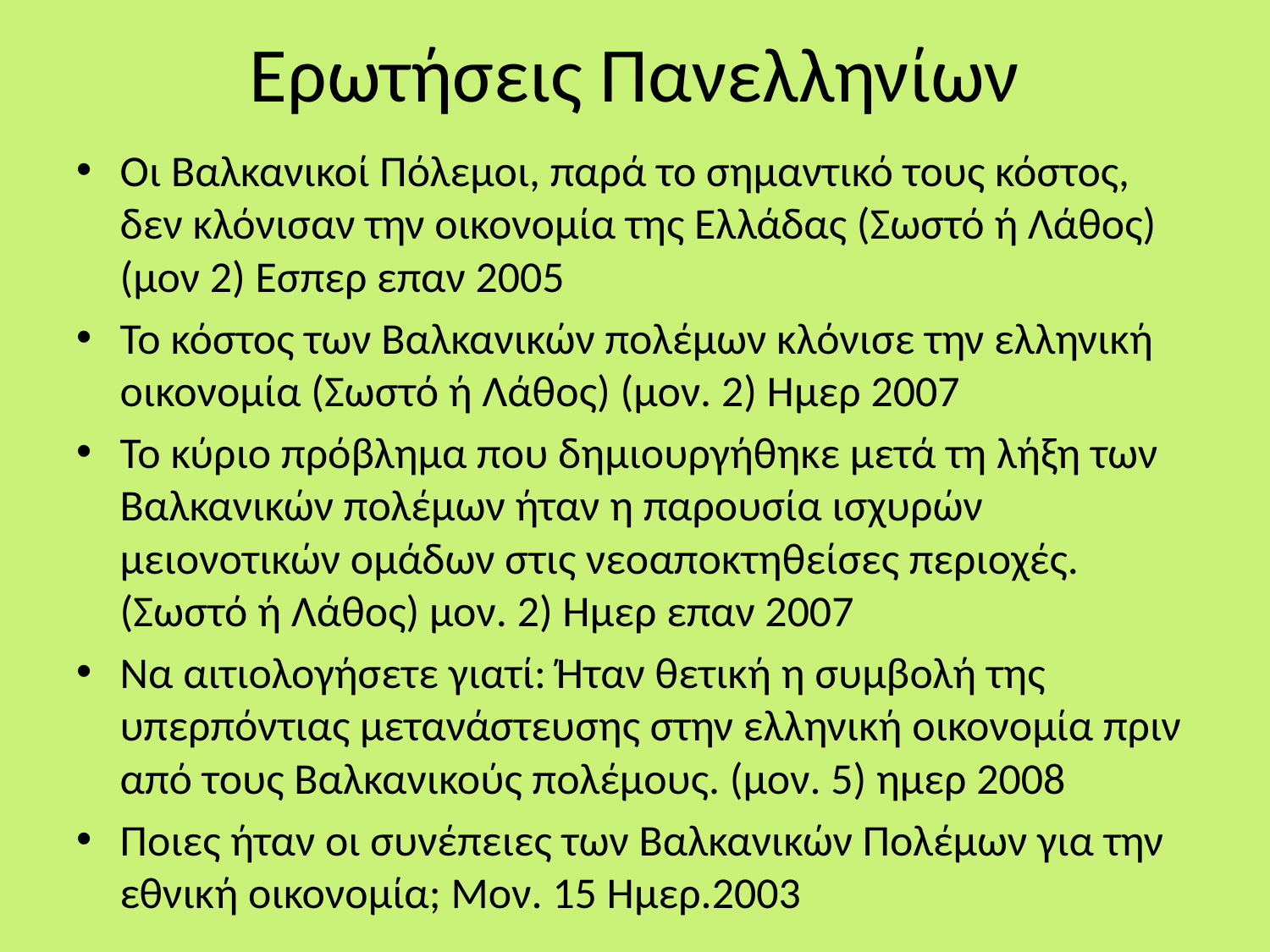

# Ερωτήσεις Πανελληνίων
Οι Βαλκανικοί Πόλεμοι, παρά το σημαντικό τους κόστος, δεν κλόνισαν την οικονομία της Ελλάδας (Σωστό ή Λάθος) (μον 2) Εσπερ επαν 2005
Το κόστος των Βαλκανικών πολέμων κλόνισε την ελληνική οικονομία (Σωστό ή Λάθος) (μον. 2) Ημερ 2007
Το κύριο πρόβλημα που δημιουργήθηκε μετά τη λήξη των Βαλκανικών πολέμων ήταν η παρουσία ισχυρών μειονοτικών ομάδων στις νεοαποκτηθείσες περιοχές. (Σωστό ή Λάθος) μον. 2) Ημερ επαν 2007
Να αιτιολογήσετε γιατί: Ήταν θετική η συμβολή της υπερπόντιας μετανάστευσης στην ελληνική οικονομία πριν από τους Βαλκανικούς πολέμους. (μον. 5) ημερ 2008
Ποιες ήταν οι συνέπειες των Βαλκανικών Πολέμων για την εθνική οικονομία; Μον. 15 Ημερ.2003